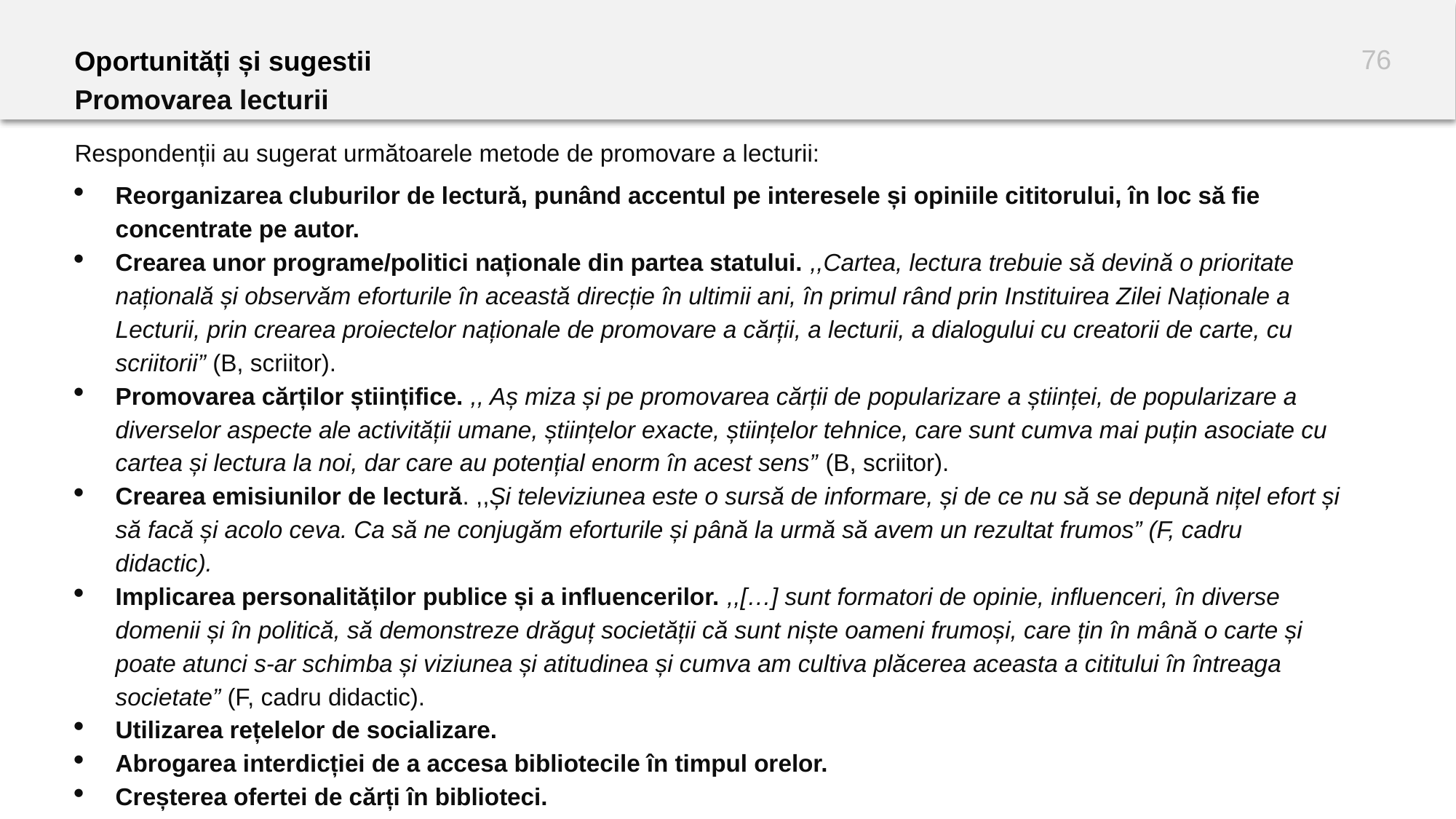

# Oportunități și sugestii
Promovarea lecturii
Respondenții au sugerat următoarele metode de promovare a lecturii:
Reorganizarea cluburilor de lectură, punând accentul pe interesele și opiniile cititorului, în loc să fie concentrate pe autor.
Crearea unor programe/politici naționale din partea statului. ,,Cartea, lectura trebuie să devină o prioritate națională și observăm eforturile în această direcție în ultimii ani, în primul rând prin Instituirea Zilei Naționale a Lecturii, prin crearea proiectelor naționale de promovare a cărții, a lecturii, a dialogului cu creatorii de carte, cu scriitorii” (B, scriitor).
Promovarea cărților științifice. ,, Aș miza și pe promovarea cărții de popularizare a științei, de popularizare a diverselor aspecte ale activității umane, științelor exacte, științelor tehnice, care sunt cumva mai puțin asociate cu cartea și lectura la noi, dar care au potențial enorm în acest sens” (B, scriitor).
Crearea emisiunilor de lectură. ,,Și televiziunea este o sursă de informare, și de ce nu să se depună nițel efort și să facă și acolo ceva. Ca să ne conjugăm eforturile și până la urmă să avem un rezultat frumos” (F, cadru didactic).
Implicarea personalităților publice și a influencerilor. ,,[…] sunt formatori de opinie, influenceri, în diverse domenii și în politică, să demonstreze drăguț societății că sunt niște oameni frumoși, care țin în mână o carte și poate atunci s-ar schimba și viziunea și atitudinea și cumva am cultiva plăcerea aceasta a cititului în întreaga societate” (F, cadru didactic).
Utilizarea rețelelor de socializare.
Abrogarea interdicției de a accesa bibliotecile în timpul orelor.
Creșterea ofertei de cărți în biblioteci.
Elaborarea de criterii clare de către edituri privind vârsta recomandată a cititorilor.